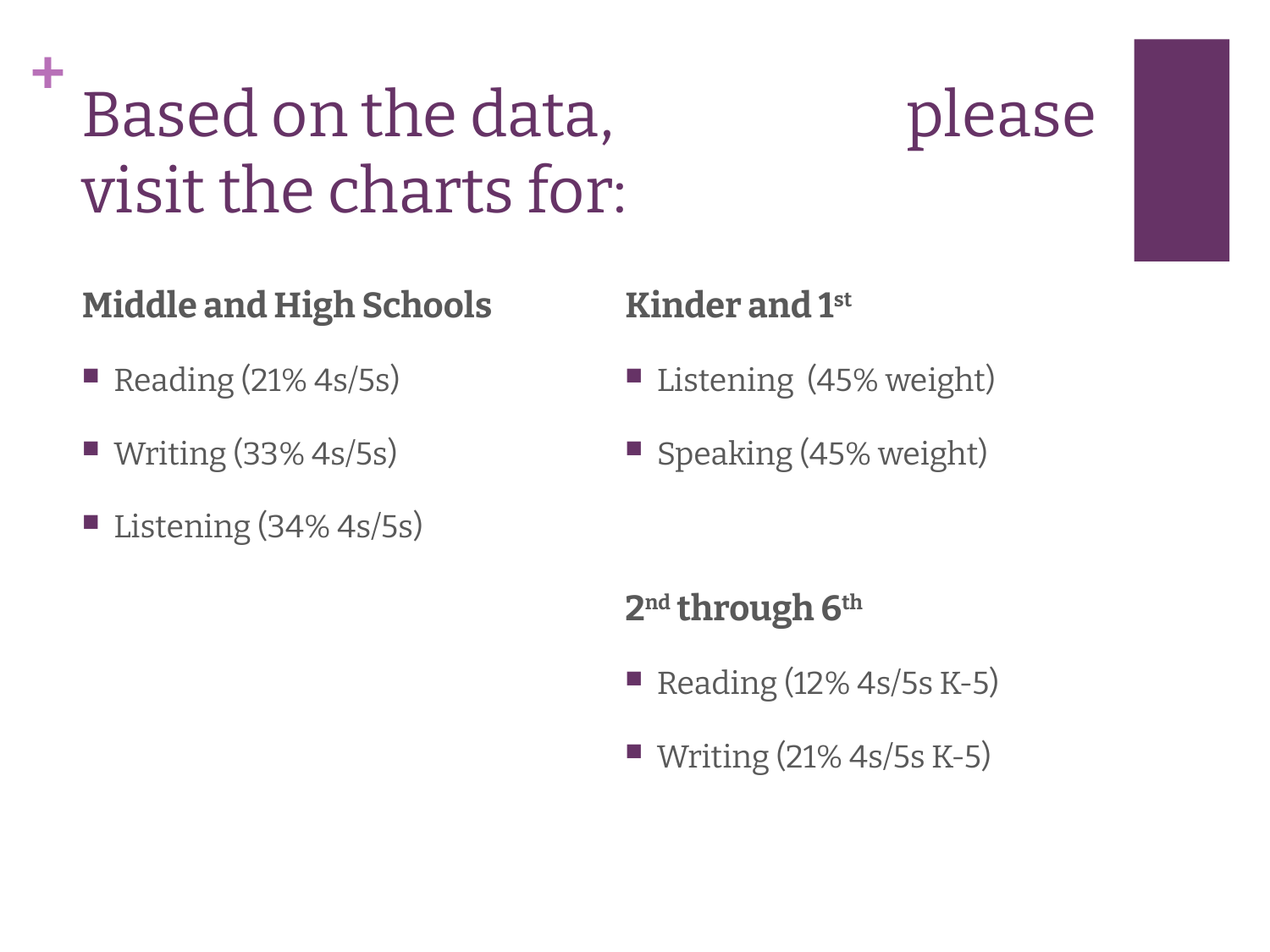

# Based on the data,                       please visit the charts for:
Middle and High Schools
Reading (21% 4s/5s)
Writing (33% 4s/5s)
Listening (34% 4s/5s)

Kinder and 1st
Listening  (45% weight)
Speaking (45% weight)
2nd through 6th
Reading (12% 4s/5s K-5)
Writing (21% 4s/5s K-5)